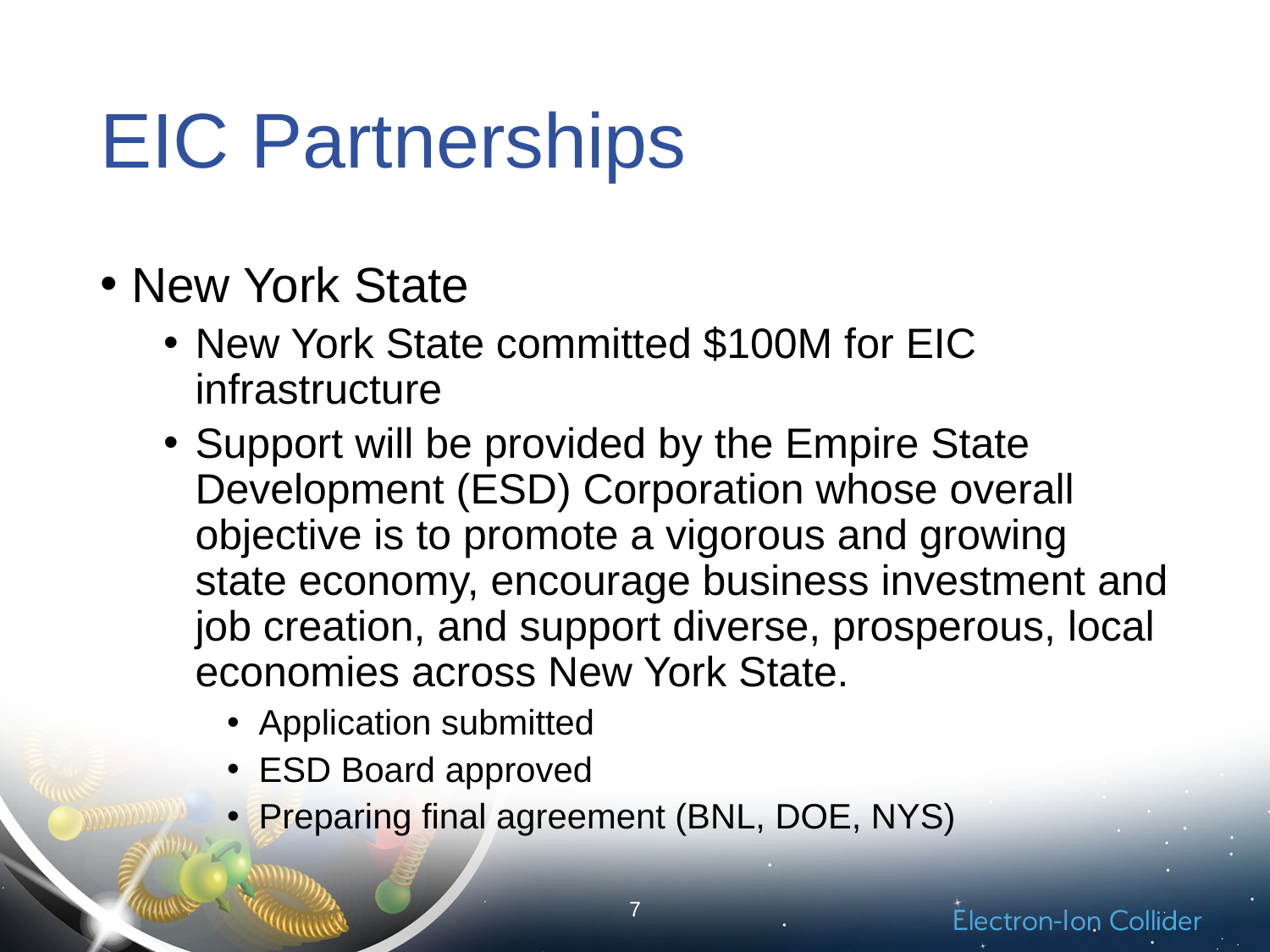

# EIC Partnerships
New York State
New York State committed $100M for EIC infrastructure
Support will be provided by the Empire State Development (ESD) Corporation whose overall objective is to promote a vigorous and growing state economy, encourage business investment and job creation, and support diverse, prosperous, local economies across New York State.
Application submitted
ESD Board approved
Preparing final agreement (BNL, DOE, NYS)

7